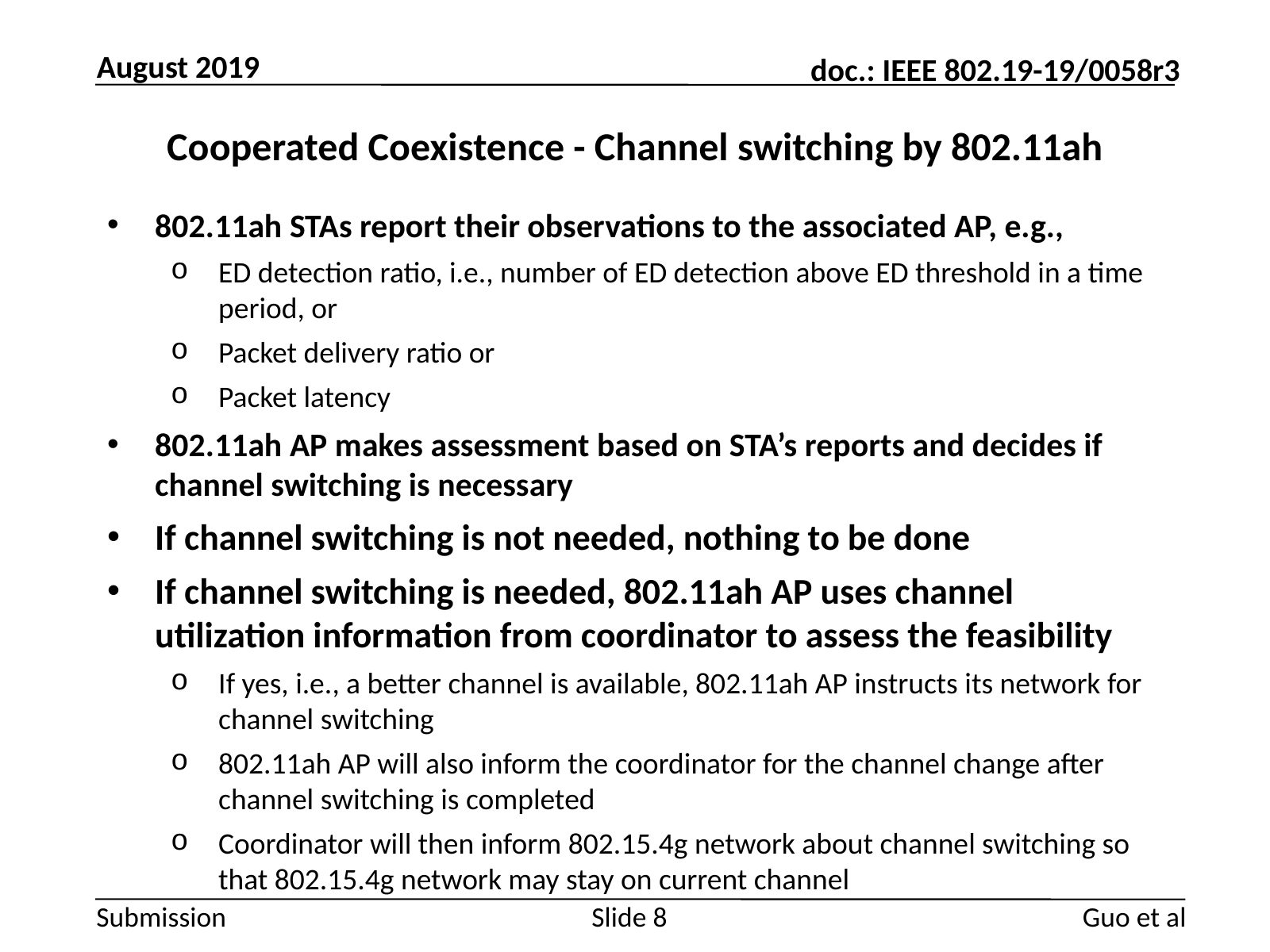

August 2019
# Cooperated Coexistence - Channel switching by 802.11ah

802.11ah STAs report their observations to the associated AP, e.g.,
ED detection ratio, i.e., number of ED detection above ED threshold in a time period, or
Packet delivery ratio or
Packet latency
802.11ah AP makes assessment based on STA’s reports and decides if channel switching is necessary
If channel switching is not needed, nothing to be done
If channel switching is needed, 802.11ah AP uses channel utilization information from coordinator to assess the feasibility
If yes, i.e., a better channel is available, 802.11ah AP instructs its network for channel switching
802.11ah AP will also inform the coordinator for the channel change after channel switching is completed
Coordinator will then inform 802.15.4g network about channel switching so that 802.15.4g network may stay on current channel

Guo et al
Slide 8